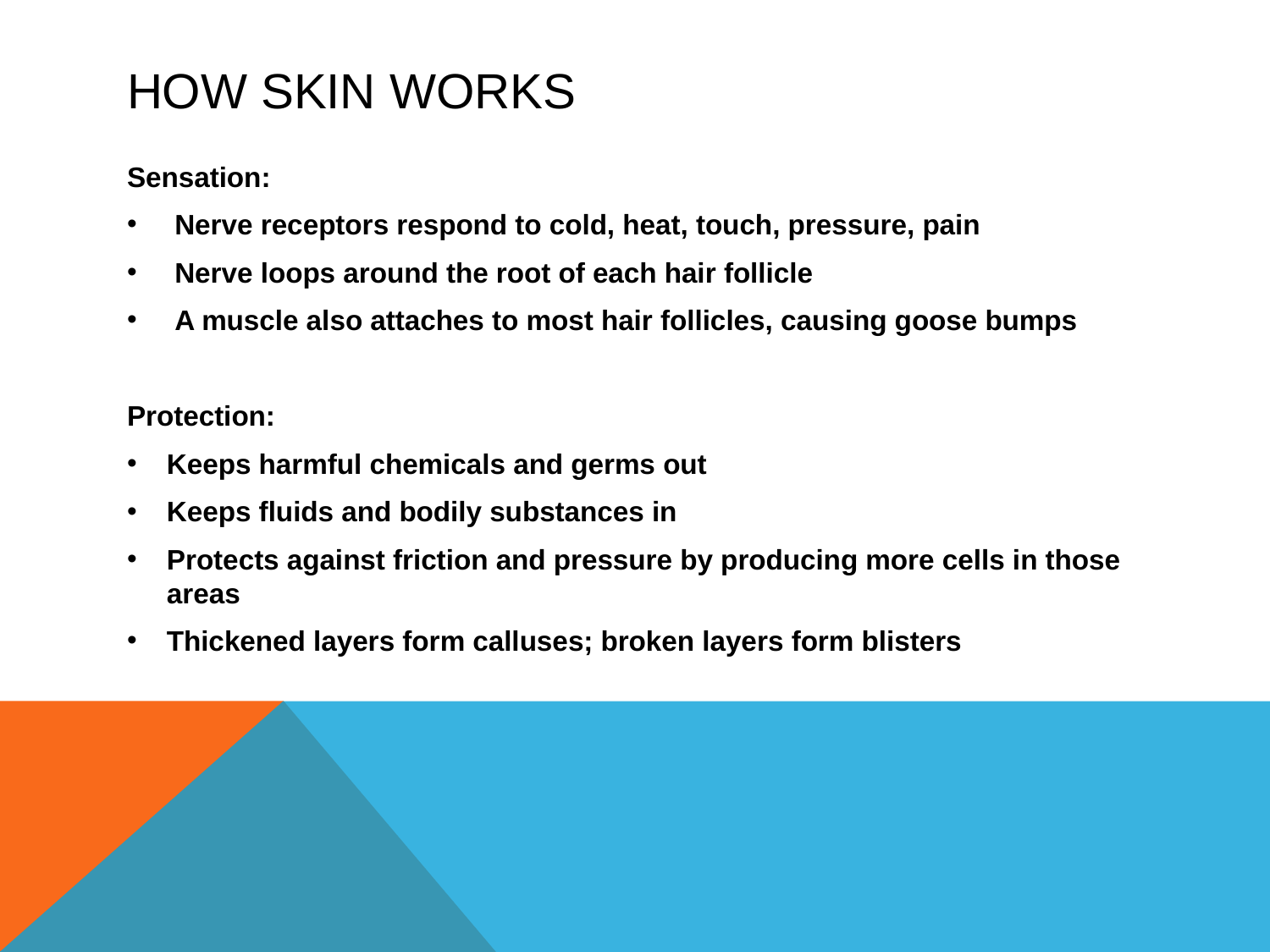

# How skin works
Sensation:
Nerve receptors respond to cold, heat, touch, pressure, pain
Nerve loops around the root of each hair follicle
A muscle also attaches to most hair follicles, causing goose bumps

Protection:
Keeps harmful chemicals and germs out
Keeps fluids and bodily substances in
Protects against friction and pressure by producing more cells in those areas
Thickened layers form calluses; broken layers form blisters